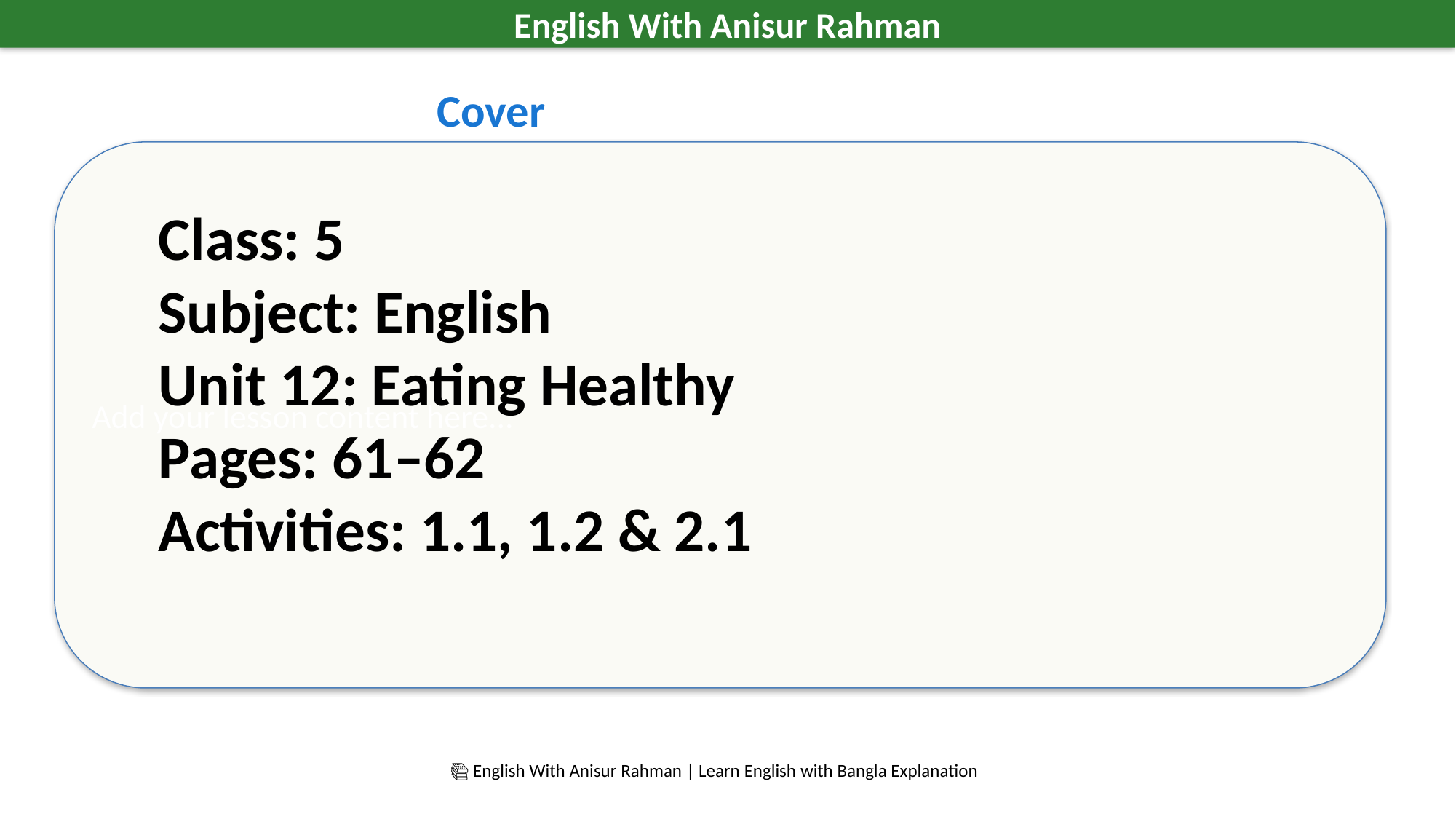

English With Anisur Rahman
Cover
Add your lesson content here...
Class: 5
Subject: English
Unit 12: Eating Healthy
Pages: 61–62
Activities: 1.1, 1.2 & 2.1
📚 English With Anisur Rahman | Learn English with Bangla Explanation